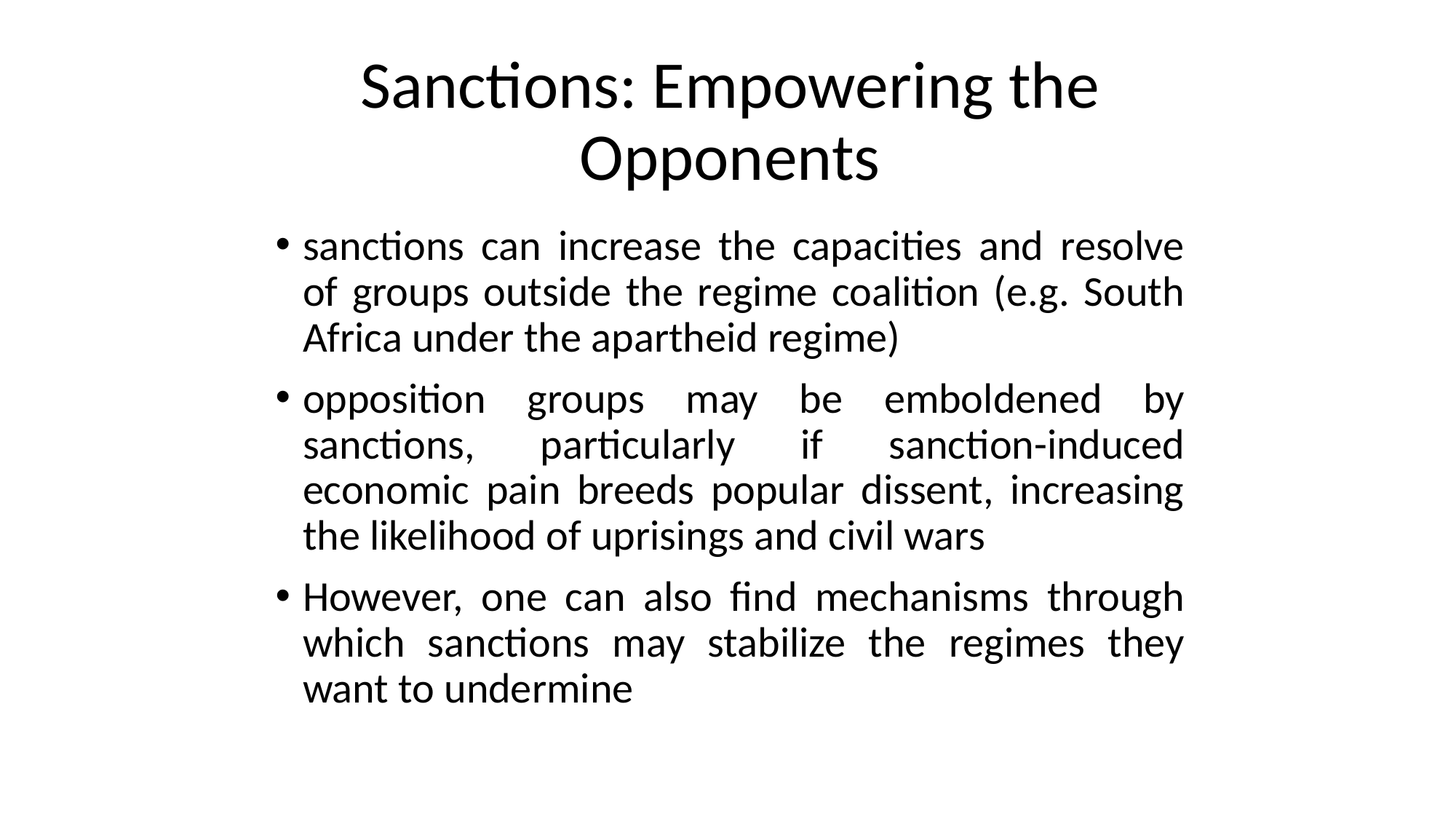

# Sanctions: Empowering the Opponents
sanctions can increase the capacities and resolve of groups outside the regime coalition (e.g. South Africa under the apartheid regime)
opposition groups may be emboldened by sanctions, particularly if sanction-induced economic pain breeds popular dissent, increasing the likelihood of uprisings and civil wars
However, one can also find mechanisms through which sanctions may stabilize the regimes they want to undermine